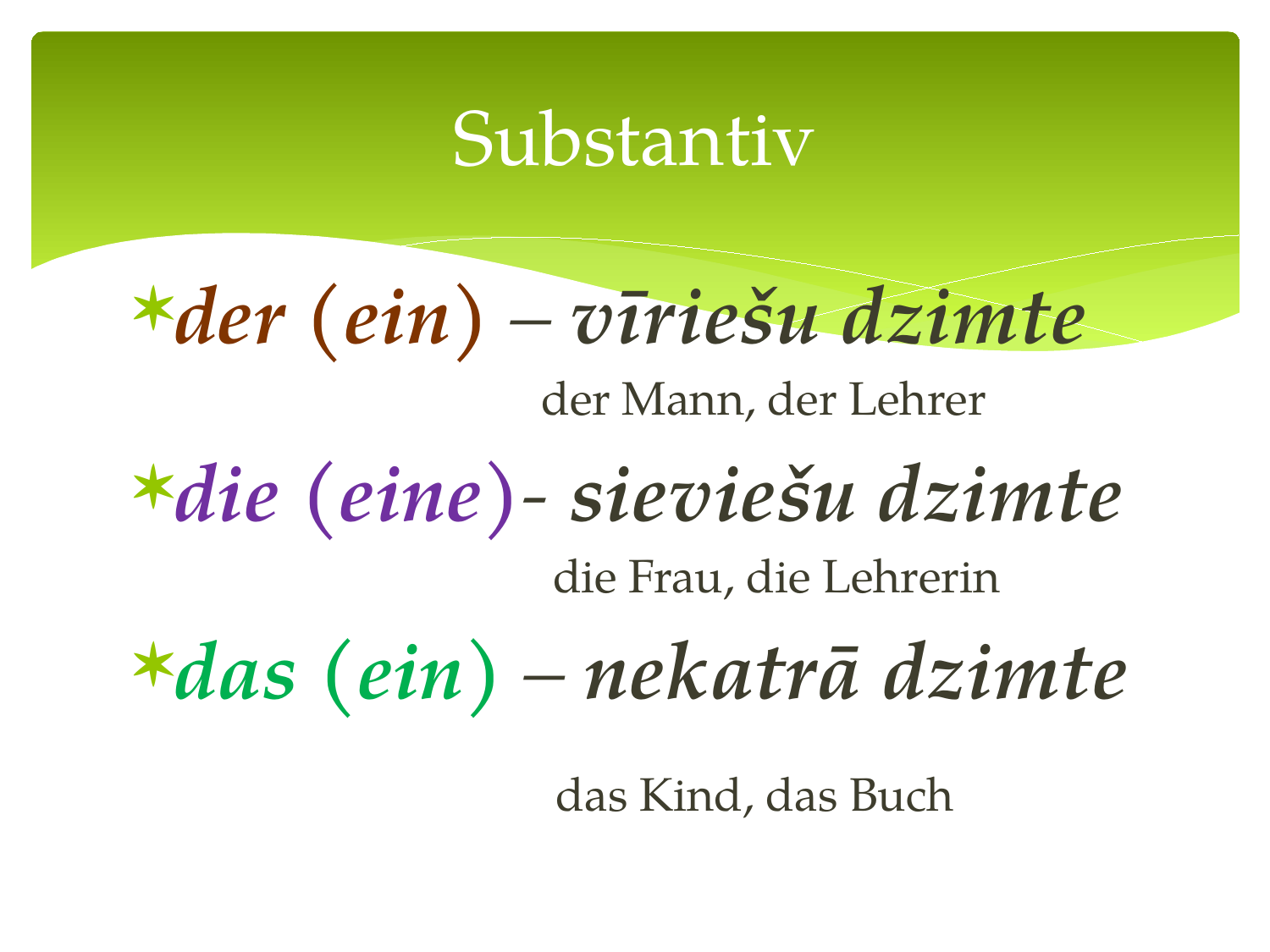

# Substantiv
der (ein) – vīriešu dzimte
                                   der Mann, der Lehrer
die (eine)- sieviešu dzimte
                                    die Frau, die Lehrerin
das (ein) – nekatrā dzimte
                     das Kind, das Buch